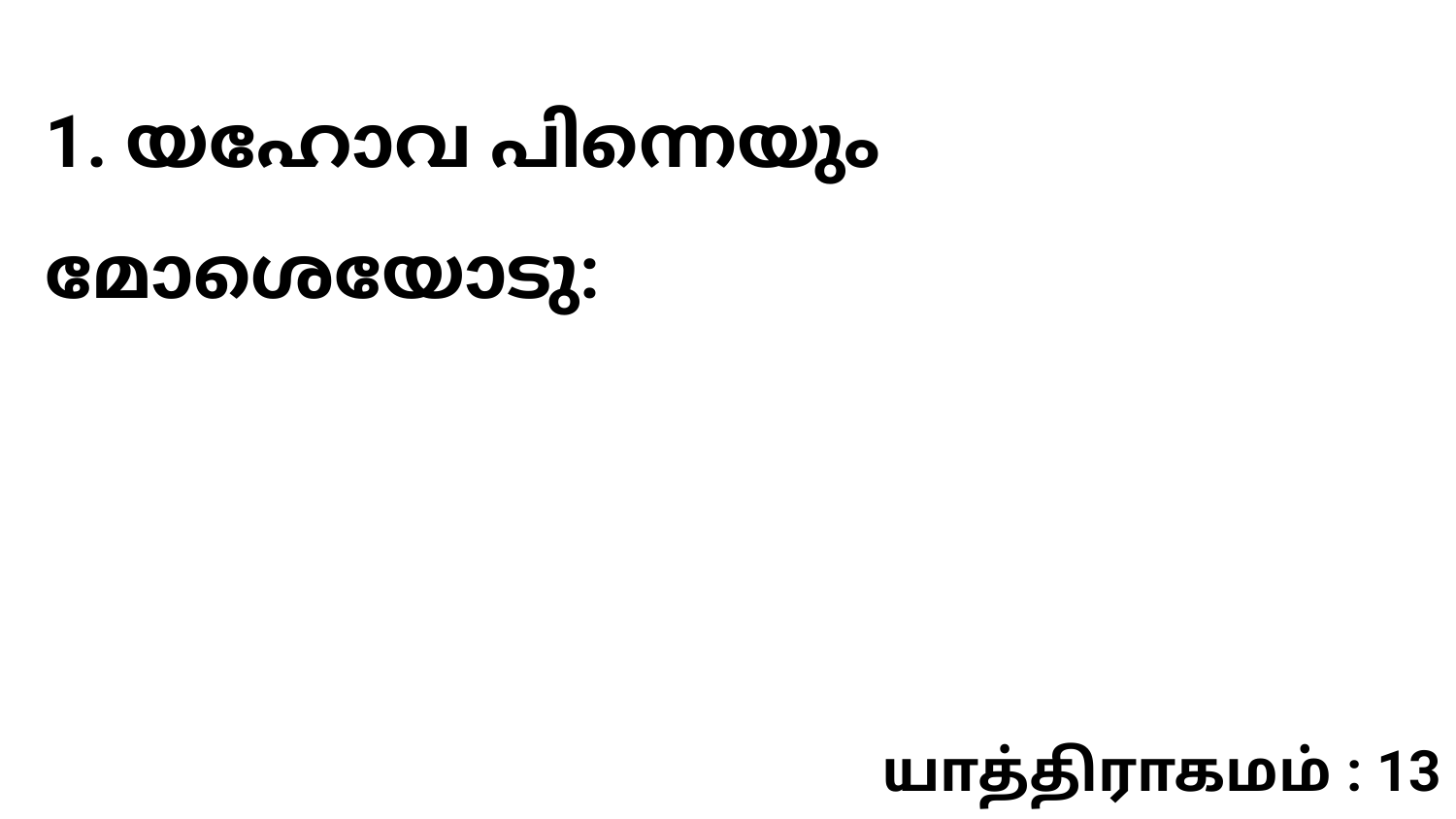

1. യഹോവ പിന്നെയും മോശെയോടു:
யாத்திராகமம் : 13